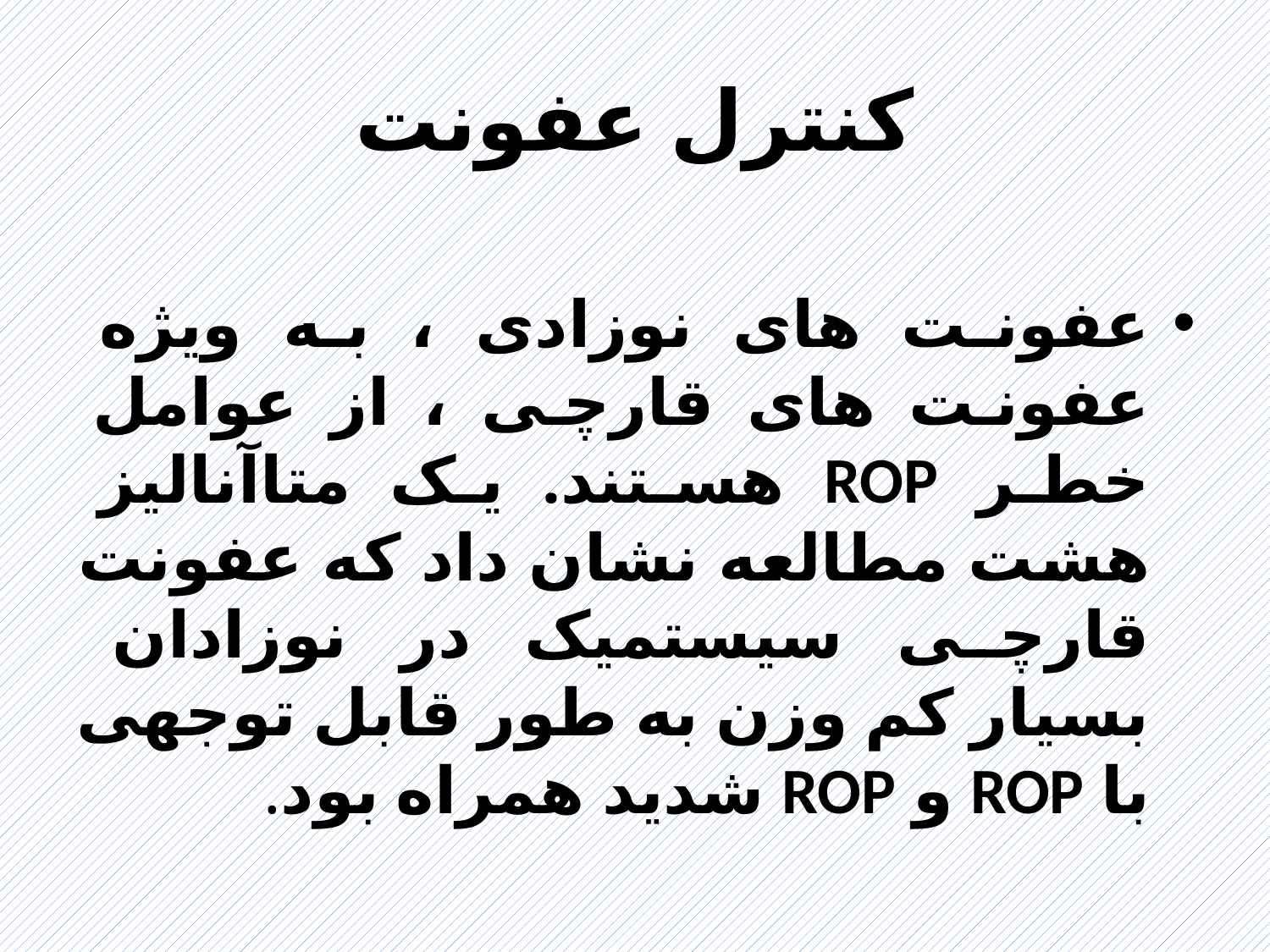

# کنترل عفونت
عفونت های نوزادی ، به ویژه عفونت های قارچی ، از عوامل خطر ROP هستند. یک متاآنالیز هشت مطالعه نشان داد که عفونت قارچی سیستمیک در نوزادان بسیار کم وزن به طور قابل توجهی با ROP و ROP شدید همراه بود.